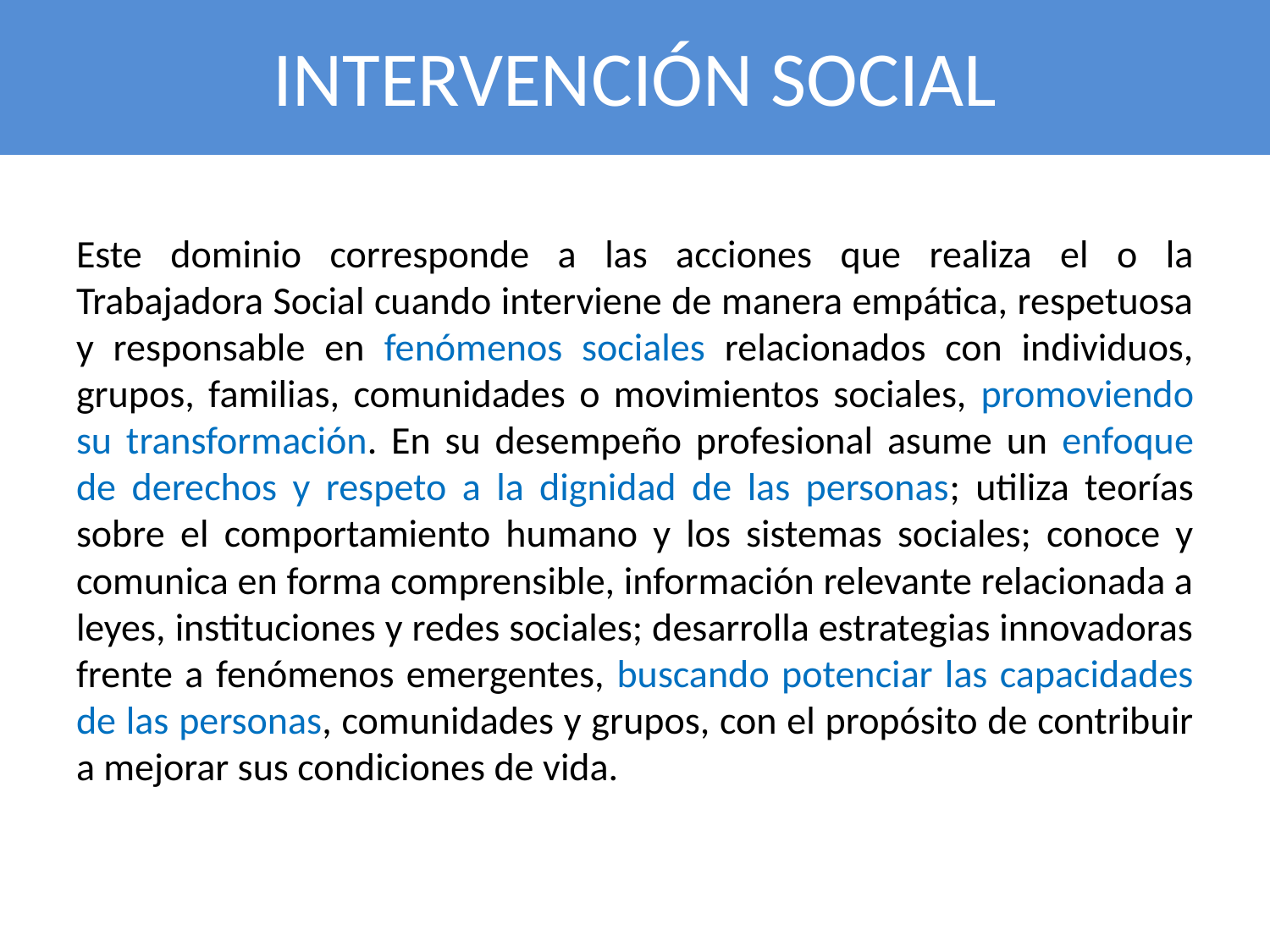

# INTERVENCIÓN SOCIAL
Este dominio corresponde a las acciones que realiza el o la Trabajadora Social cuando interviene de manera empática, respetuosa y responsable en fenómenos sociales relacionados con individuos, grupos, familias, comunidades o movimientos sociales, promoviendo su transformación. En su desempeño profesional asume un enfoque de derechos y respeto a la dignidad de las personas; utiliza teorías sobre el comportamiento humano y los sistemas sociales; conoce y comunica en forma comprensible, información relevante relacionada a leyes, instituciones y redes sociales; desarrolla estrategias innovadoras frente a fenómenos emergentes, buscando potenciar las capacidades de las personas, comunidades y grupos, con el propósito de contribuir a mejorar sus condiciones de vida.